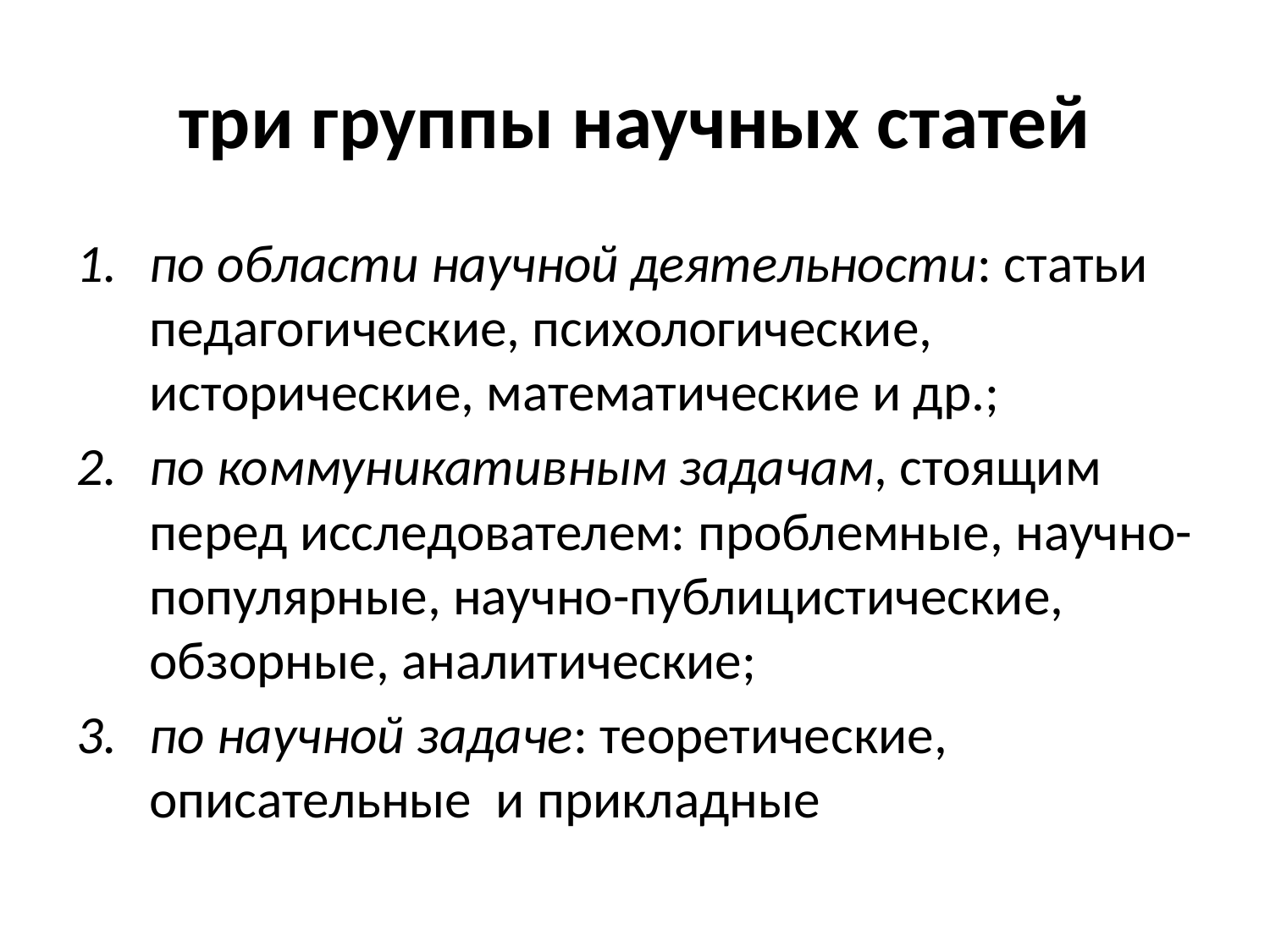

# три группы научных статей
по области научной деятельности: статьи педагогические, психологические, исторические, математические и др.;
по коммуникативным задачам, стоящим перед исследователем: проблемные, научно-популярные, научно-публицистические, обзорные, аналитические;
по научной задаче: теоретические, описательные  и прикладные